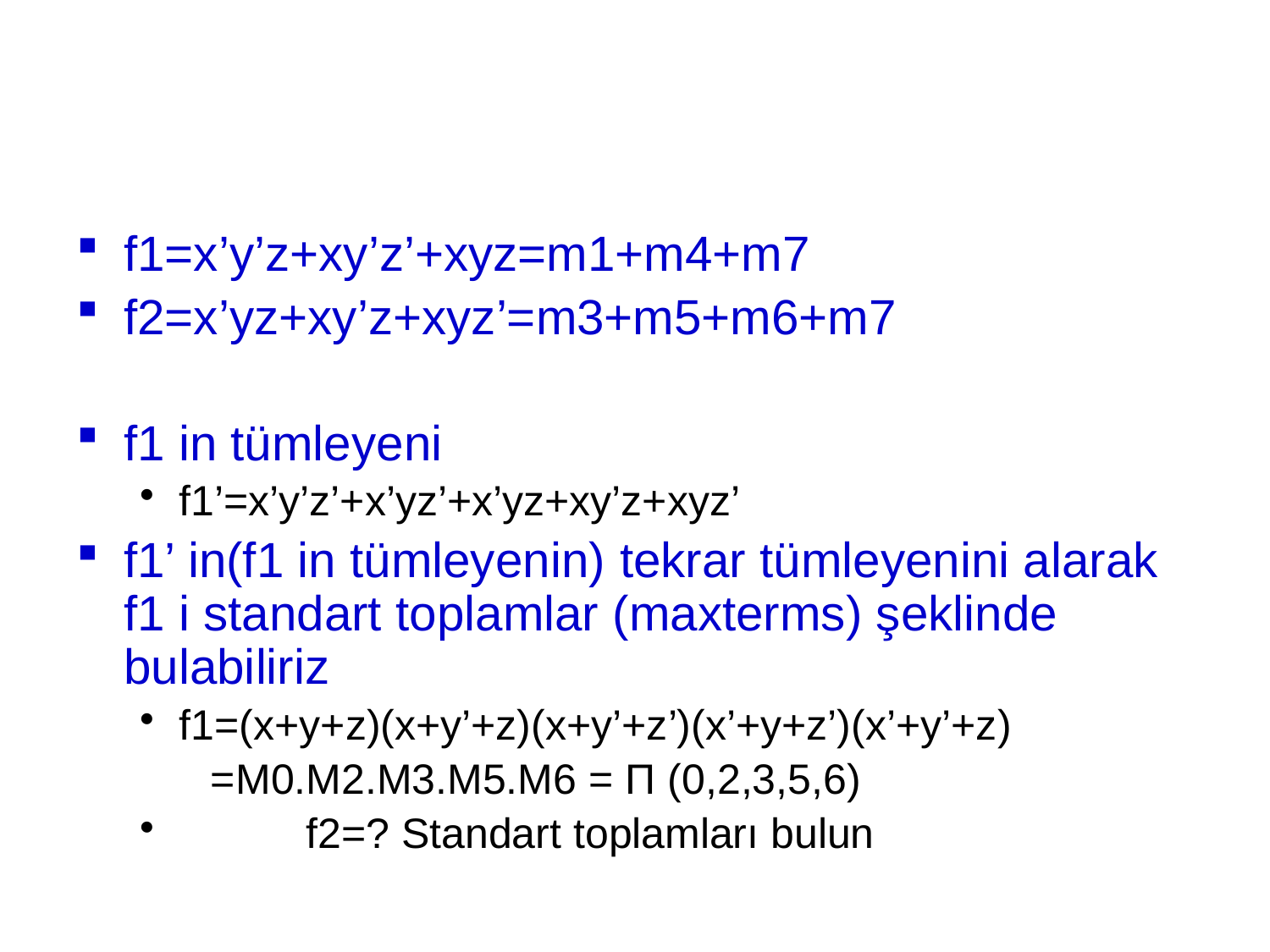

#
f1=x’y’z+xy’z’+xyz=m1+m4+m7
f2=x’yz+xy’z+xyz’=m3+m5+m6+m7

f1 in tümleyeni
f1’=x’y’z’+x’yz’+x’yz+xy’z+xyz’
f1’ in(f1 in tümleyenin) tekrar tümleyenini alarak f1 i standart toplamlar (maxterms) şeklinde bulabiliriz
f1=(x+y+z)(x+y’+z)(x+y’+z’)(x’+y+z’)(x’+y’+z)
      =M0.M2.M3.M5.M6 = Π (0,2,3,5,6)
	f2=? Standart toplamları bulun